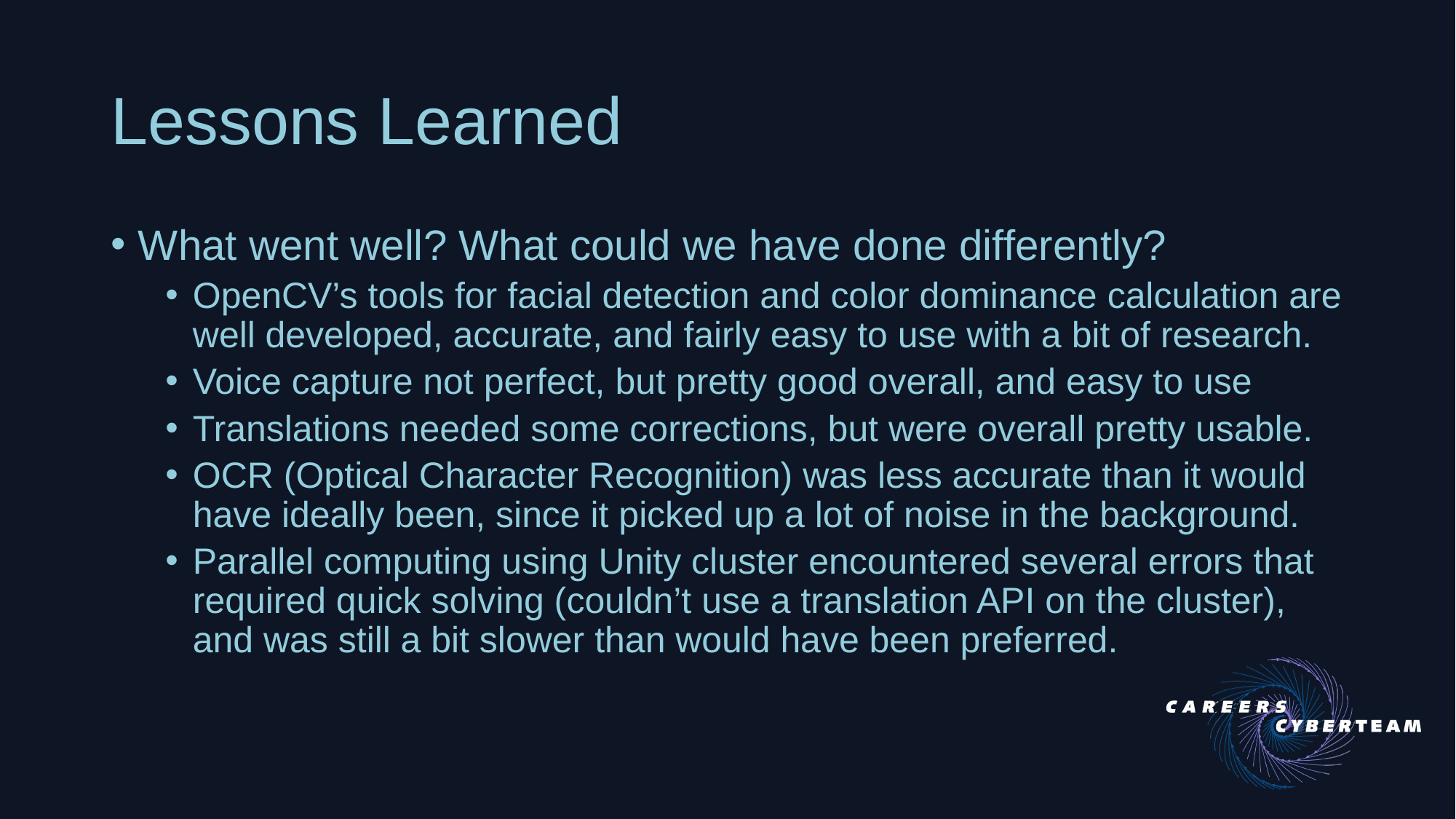

# Lessons Learned
What went well? What could we have done differently?
OpenCV’s tools for facial detection and color dominance calculation are well developed, accurate, and fairly easy to use with a bit of research.
Voice capture not perfect, but pretty good overall, and easy to use
Translations needed some corrections, but were overall pretty usable.
OCR (Optical Character Recognition) was less accurate than it would have ideally been, since it picked up a lot of noise in the background.
Parallel computing using Unity cluster encountered several errors that required quick solving (couldn’t use a translation API on the cluster), and was still a bit slower than would have been preferred.